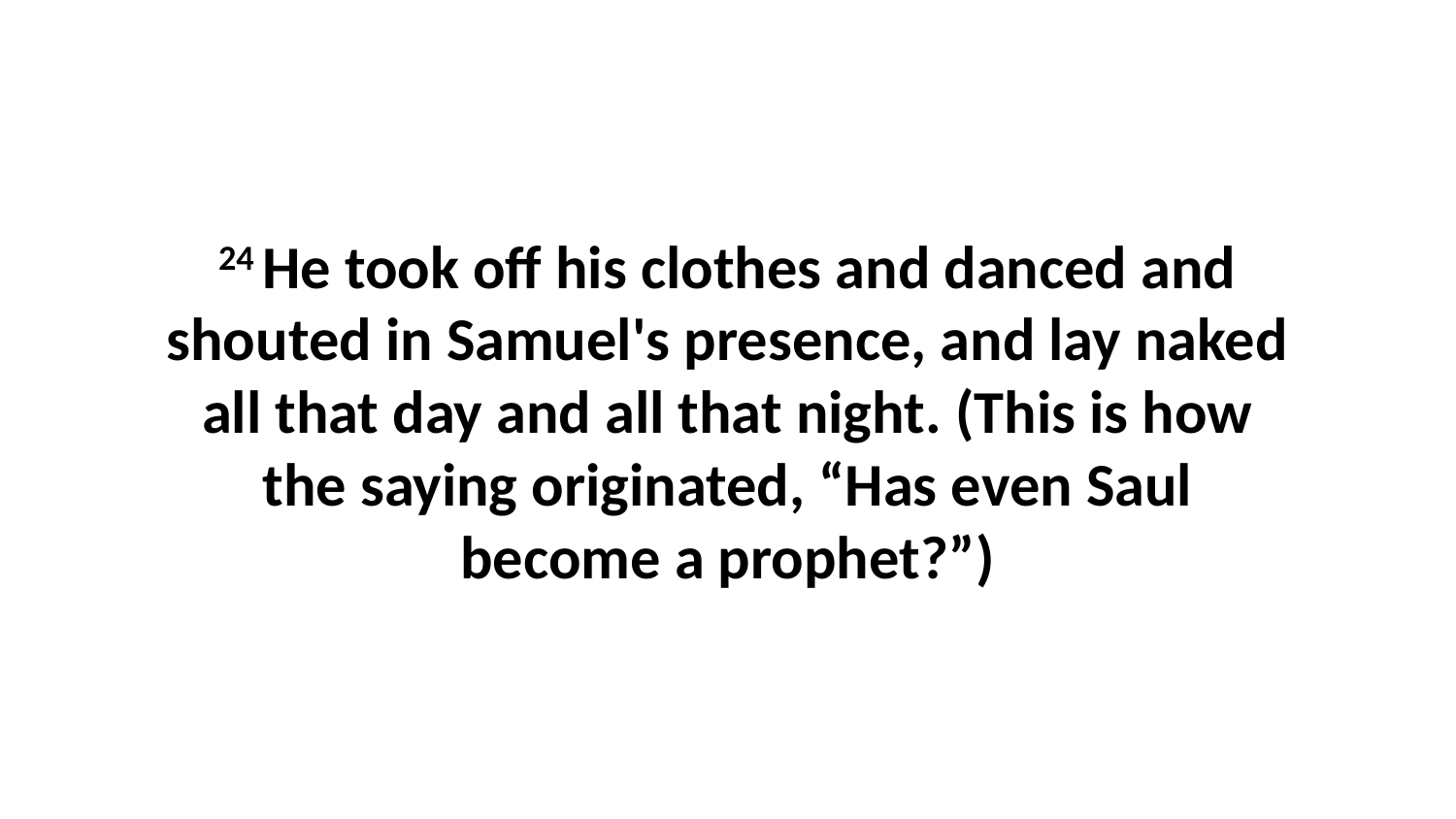

24 He took off his clothes and danced and shouted in Samuel's presence, and lay naked all that day and all that night. (This is how the saying originated, “Has even Saul become a prophet?”)